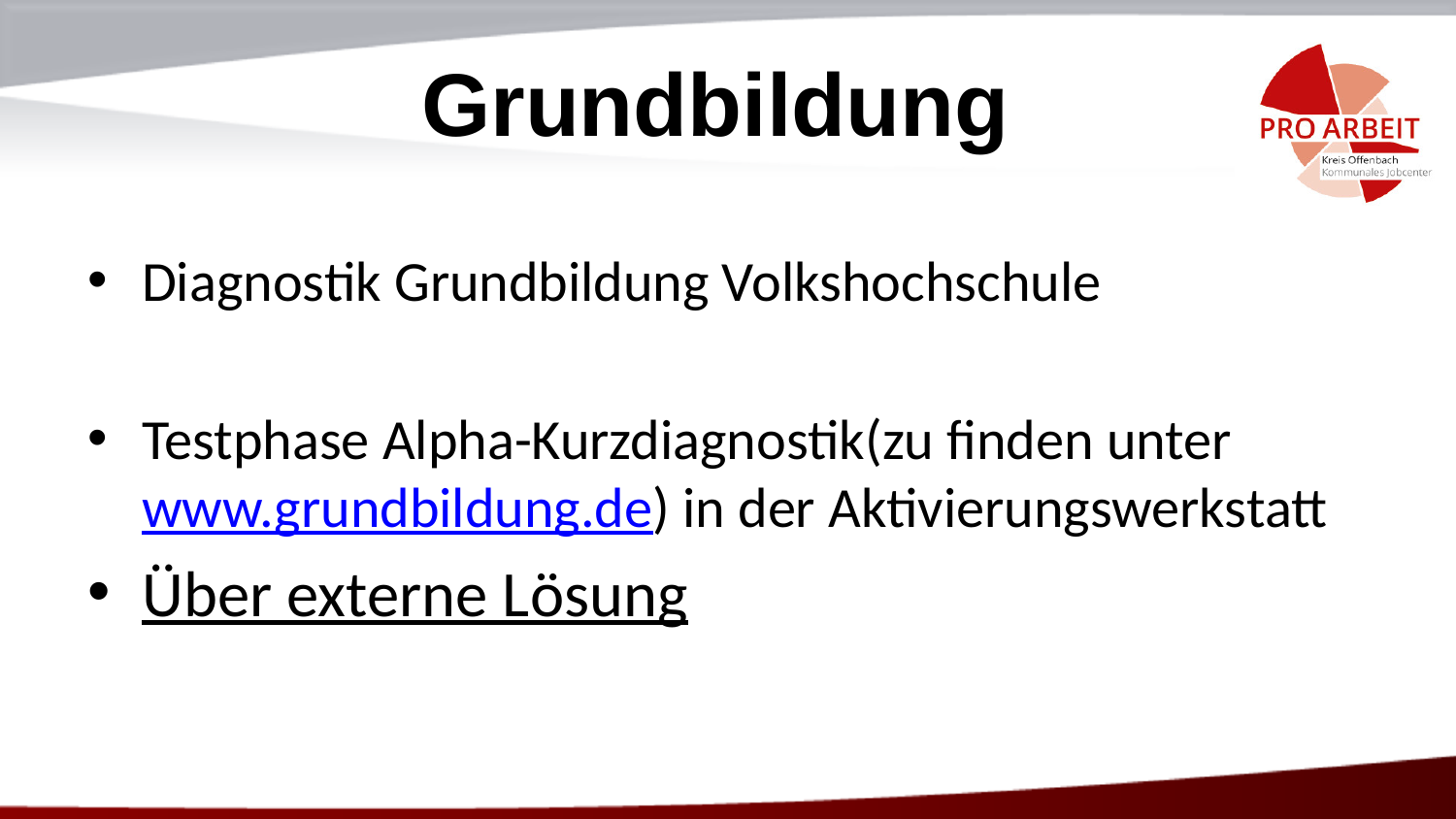

# Grundbildung
Diagnostik Grundbildung Volkshochschule

Testphase Alpha-Kurzdiagnostik(zu finden unter www.grundbildung.de) in der Aktivierungswerkstatt
Über externe Lösung